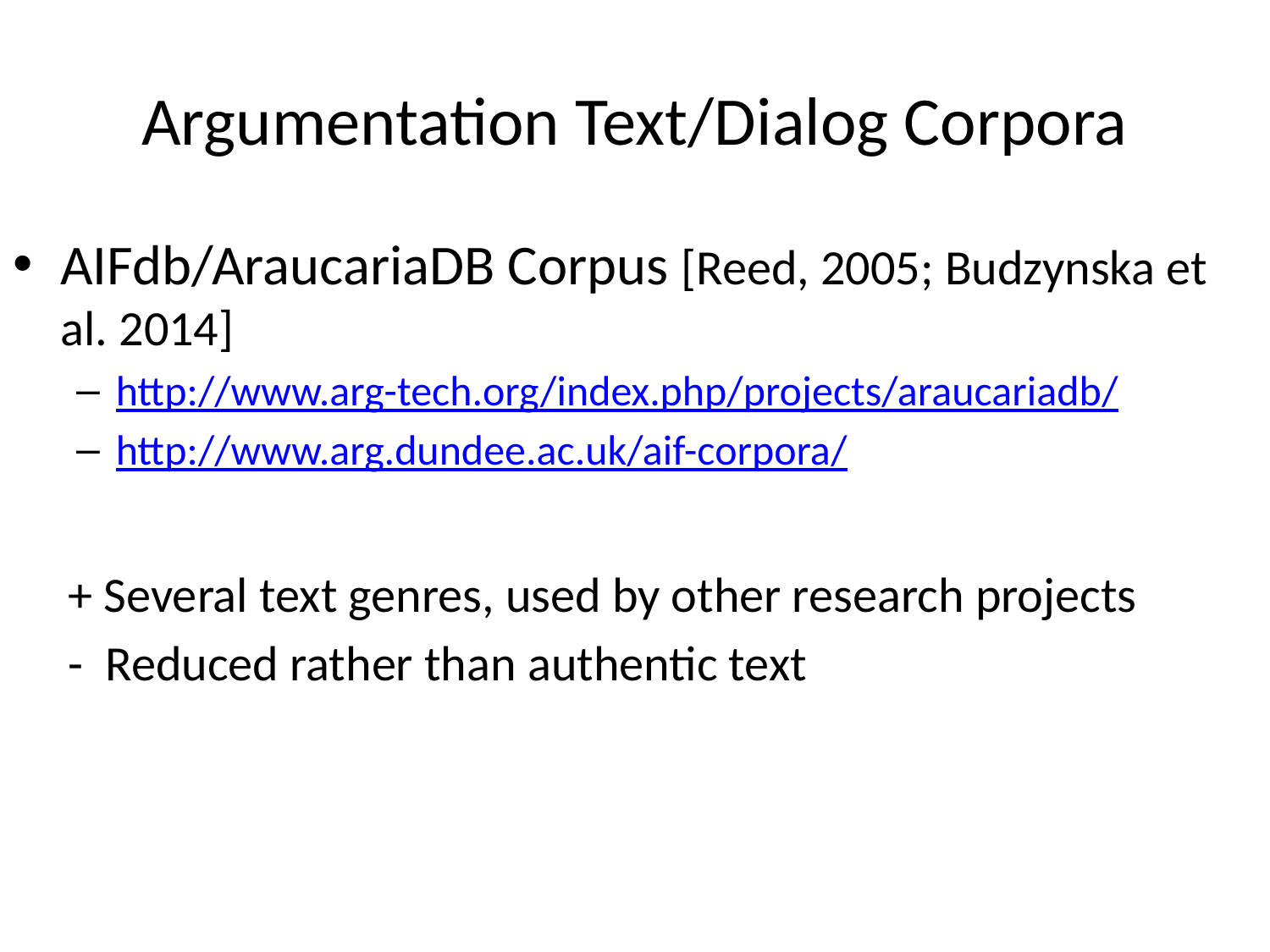

# Argumentation Text/Dialog Corpora
AIFdb/AraucariaDB Corpus [Reed, 2005; Budzynska et al. 2014]
http://www.arg-tech.org/index.php/projects/araucariadb/
http://www.arg.dundee.ac.uk/aif-corpora/

+ Several text genres, used by other research projects
-  Reduced rather than authentic text